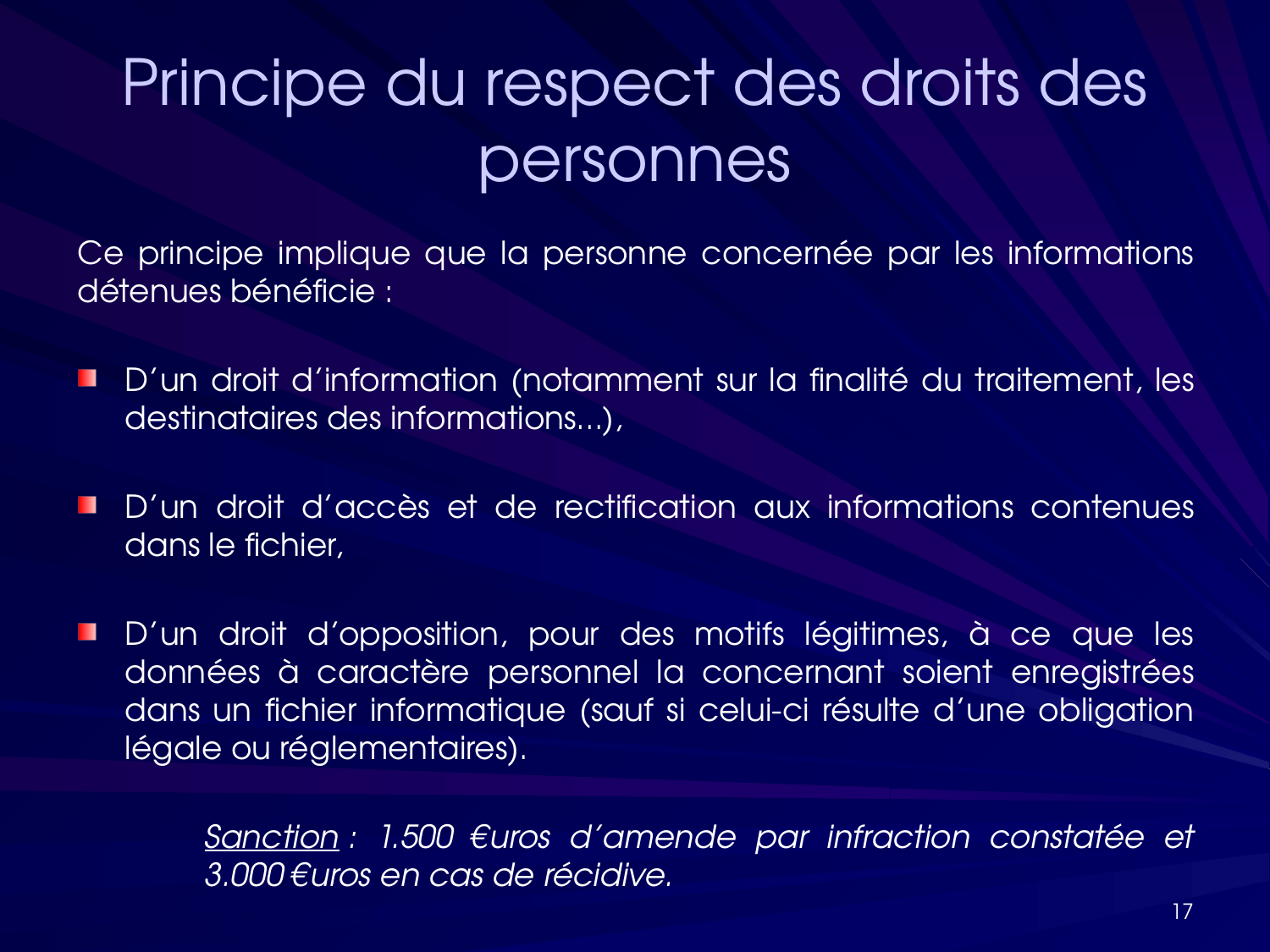

# Principe du respect des droits des personnes
Ce principe implique que la personne concernée par les informations détenues bénéficie :

D’un droit d’information (notamment sur la finalité du traitement, les destinataires des informations…),

D’un droit d’accès et de rectification aux informations contenues dans le fichier,

D’un droit d’opposition, pour des motifs légitimes, à ce que les données à caractère personnel la concernant soient enregistrées dans un fichier informatique (sauf si celui-ci résulte d’une obligation légale ou réglementaires).

	Sanction : 1.500 €uros d’amende par infraction constatée et 	3.000 €uros en cas de récidive.
17